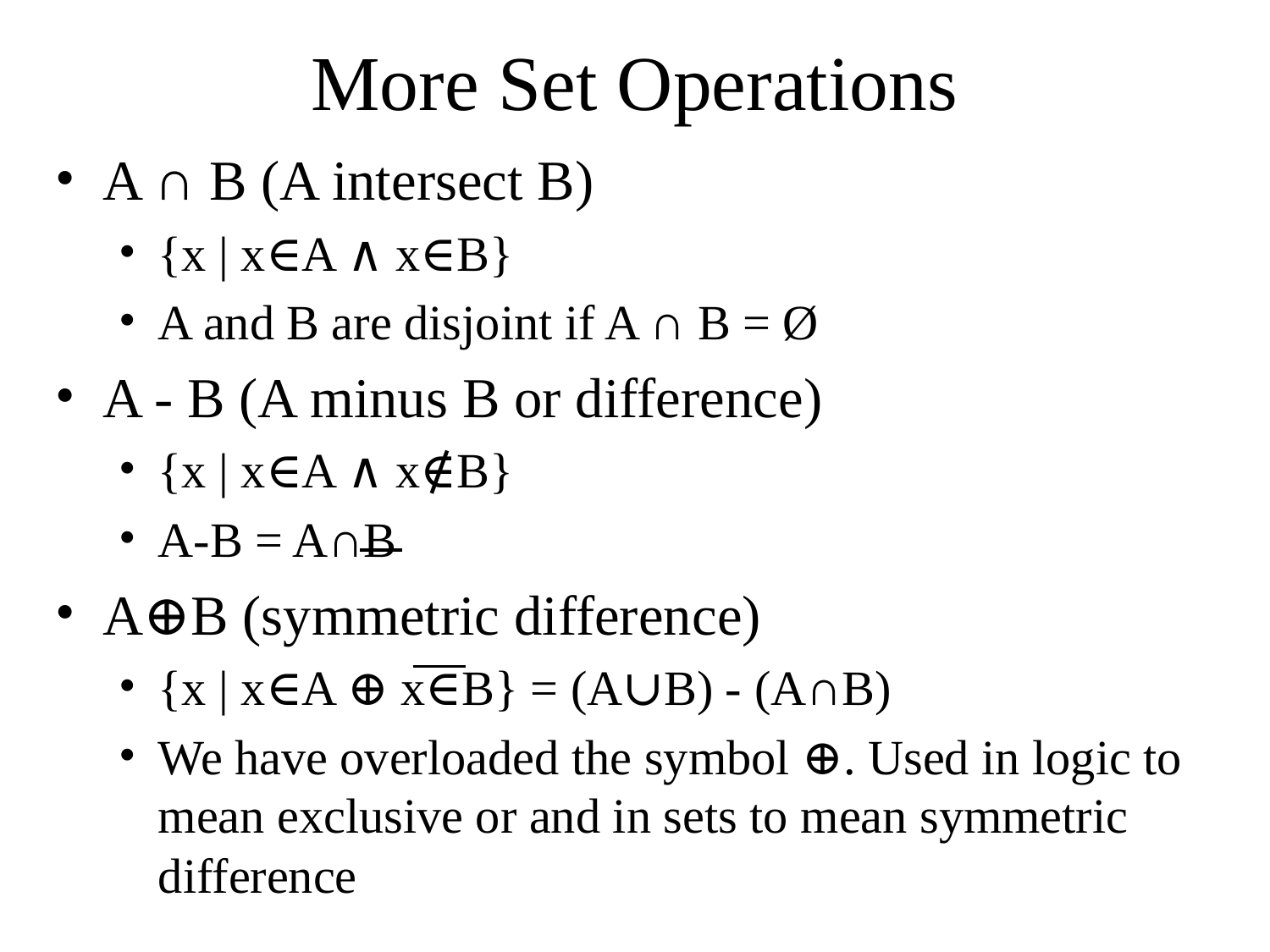

# More Set Operations
A ∩ B (A intersect B)
{x | x∈A ∧ x∈B}
A and B are disjoint if A ∩ B = Ø
A - B (A minus B or difference)
{x | x∈A ∧ x∉B}
A-B = A∩B
A⊕B (symmetric difference)
{x | x∈A ⊕ x∈B} = (A∪B) - (A∩B)
We have overloaded the symbol ⊕. Used in logic to mean exclusive or and in sets to mean symmetric difference